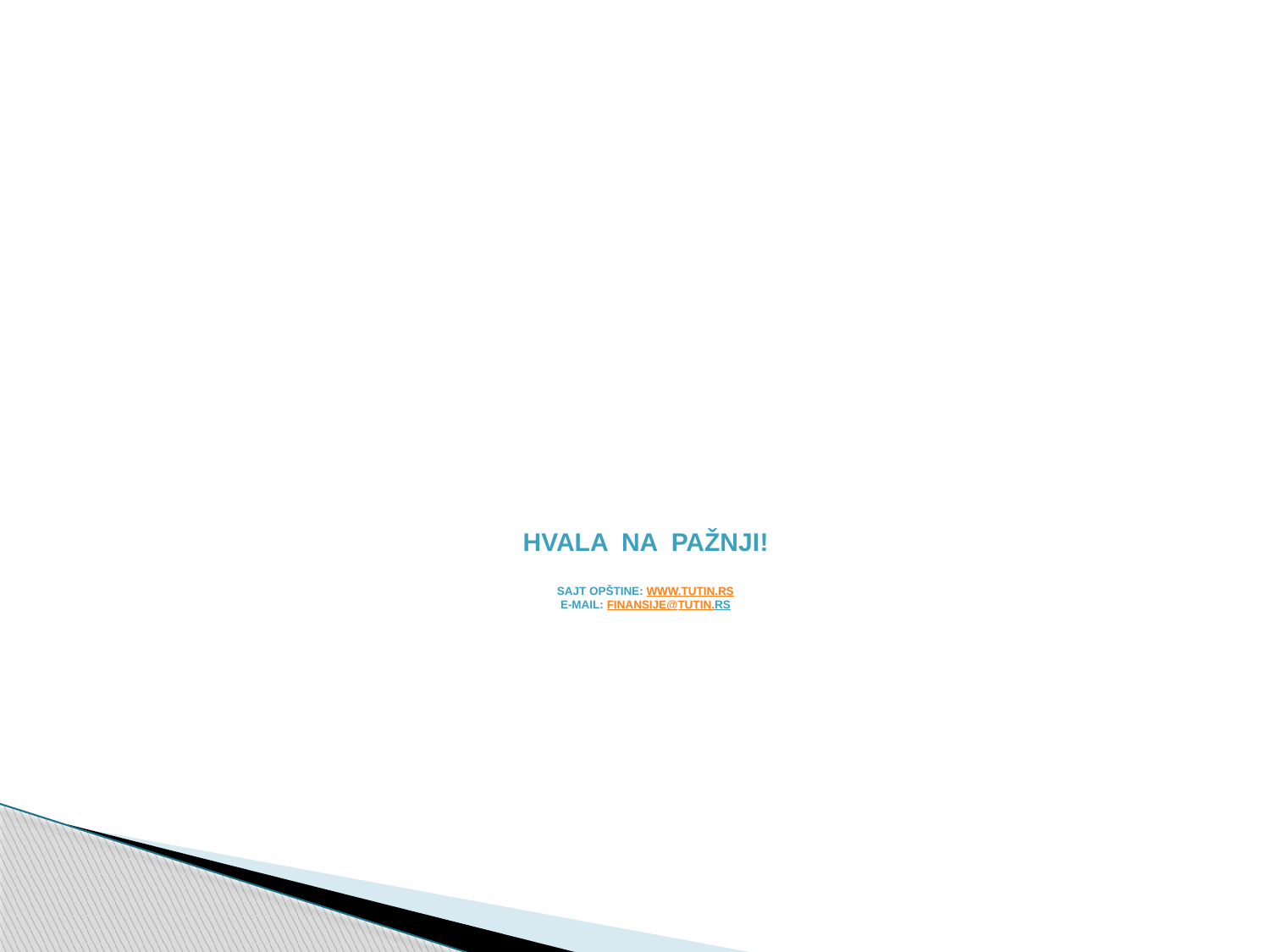

# Hvala  na  pažnji! SAJT OPŠTINE: www.TUTIN.rs e-mail: finansije@TUTIN.rs